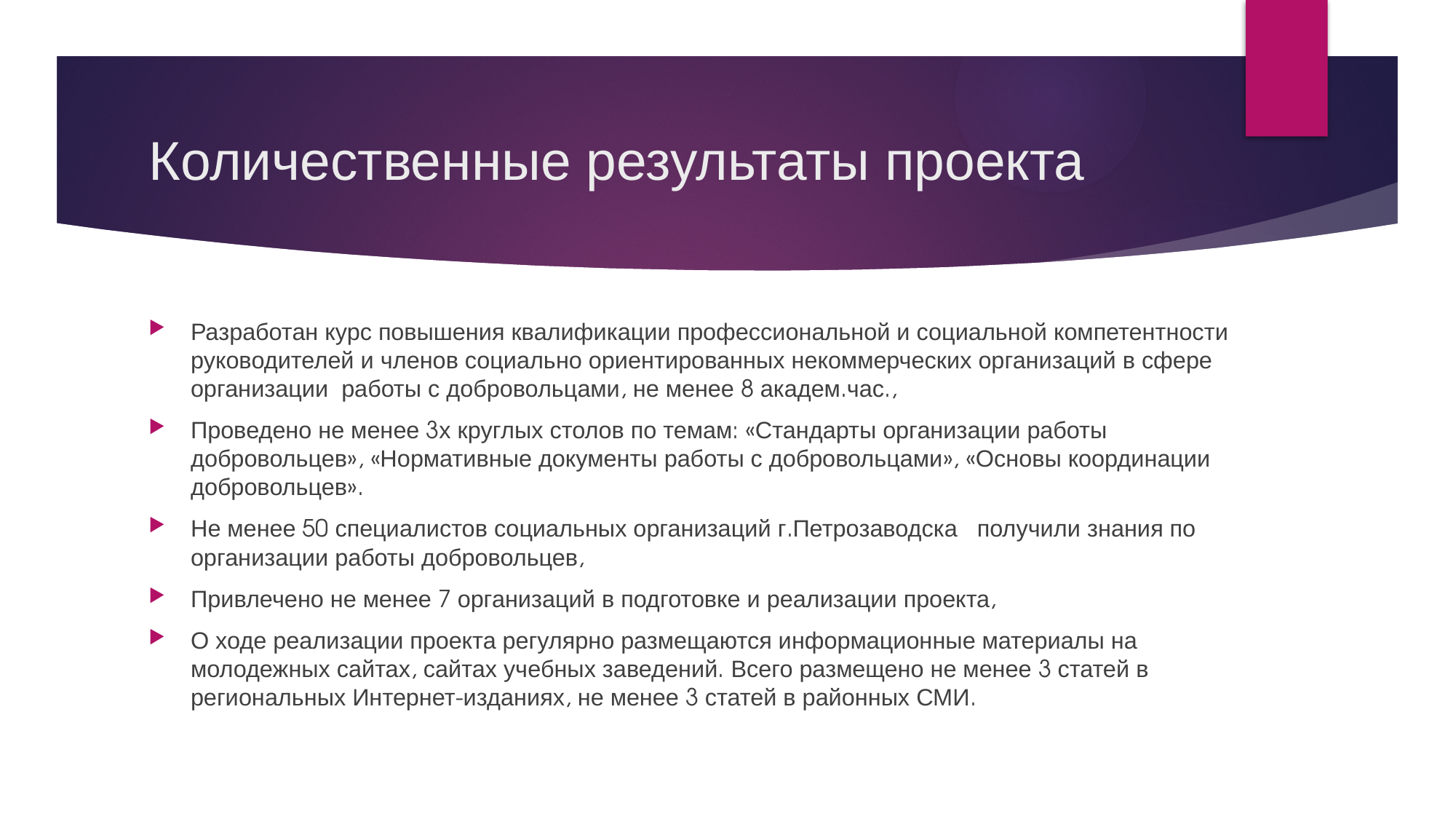

# Количественные результаты проекта
Разработан курс повышения квалификации профессиональной и социальной компетентности руководителей и членов социально ориентированных некоммерческих организаций в сфере организации  работы с добровольцами, не менее 8 академ.час.,
Проведено не менее 3х круглых столов по темам: «Стандарты организации работы добровольцев», «Нормативные документы работы с добровольцами», «Основы координации добровольцев».
Не менее 50 специалистов социальных организаций г.Петрозаводска   получили знания по   организации работы добровольцев,
Привлечено не менее 7 организаций в подготовке и реализации проекта,
О ходе реализации проекта регулярно размещаются информационные материалы на молодежных сайтах, сайтах учебных заведений. Всего размещено не менее 3 статей в региональных Интернет-изданиях, не менее 3 статей в районных СМИ.